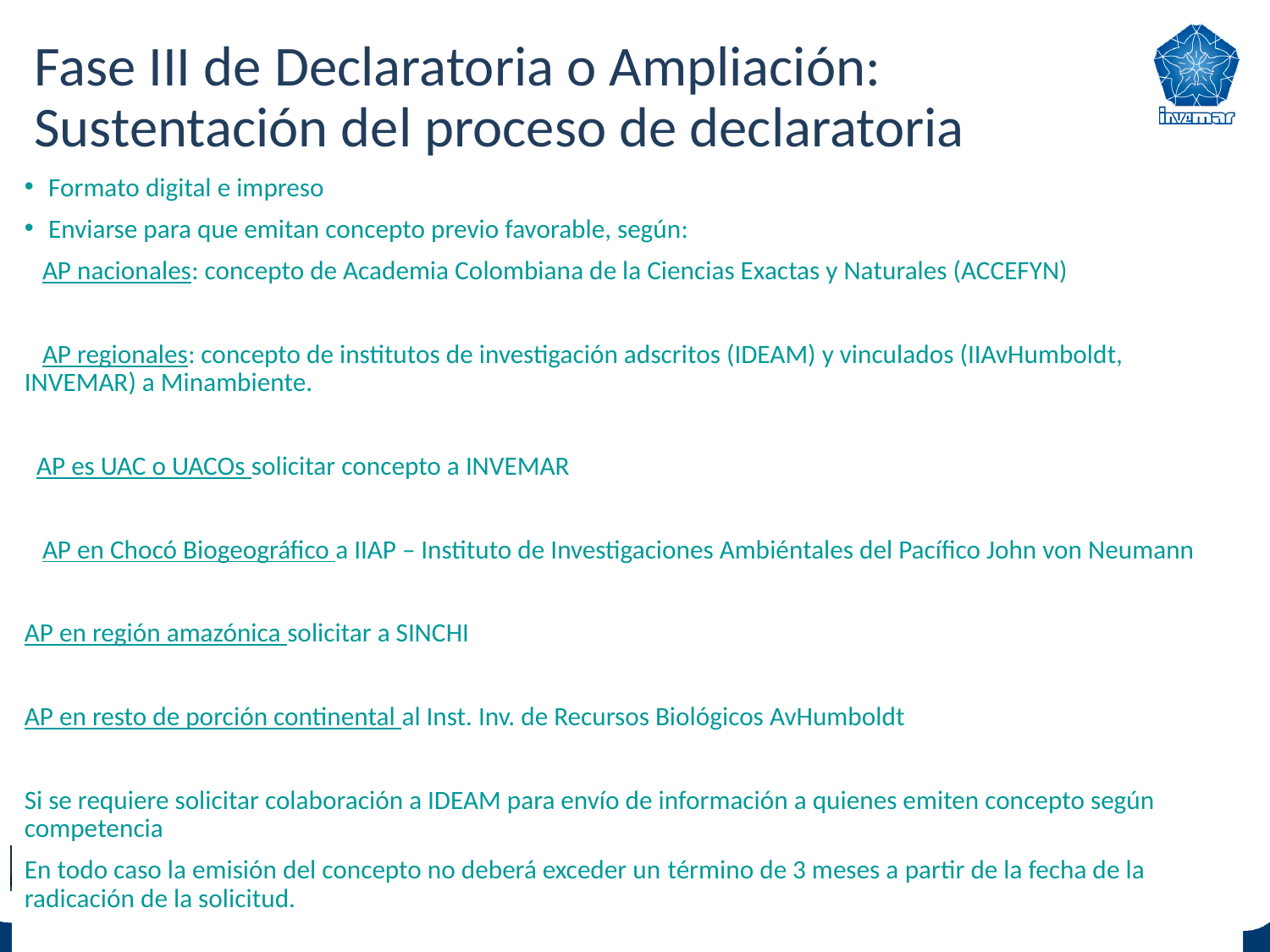

Fase III de Declaratoria o Ampliación: Sustentación del proceso de declaratoria
Formato digital e impreso
Enviarse para que emitan concepto previo favorable, según:
   AP nacionales: concepto de Academia Colombiana de la Ciencias Exactas y Naturales (ACCEFYN)

   AP regionales: concepto de institutos de investigación adscritos (IDEAM) y vinculados (IIAvHumboldt, INVEMAR) a Minambiente.

  AP es UAC o UACOs solicitar concepto a INVEMAR

   AP en Chocó Biogeográfico a IIAP – Instituto de Investigaciones Ambiéntales del Pacífico John von Neumann

AP en región amazónica solicitar a SINCHI

AP en resto de porción continental al Inst. Inv. de Recursos Biológicos AvHumboldt

Si se requiere solicitar colaboración a IDEAM para envío de información a quienes emiten concepto según competencia
En todo caso la emisión del concepto no deberá exceder un término de 3 meses a partir de la fecha de la radicación de la solicitud.

48